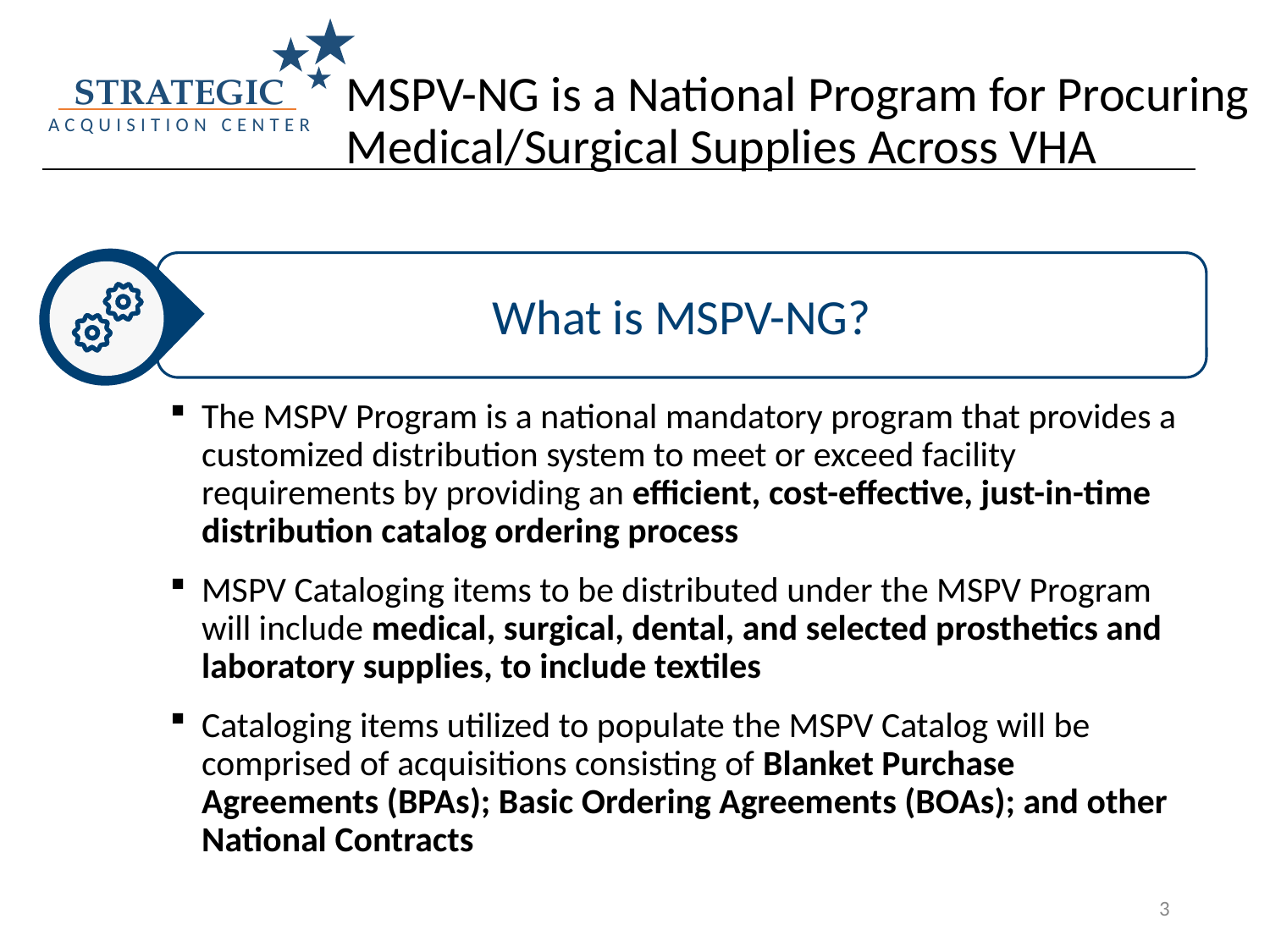

# MSPV-NG is a National Program for Procuring Medical/Surgical Supplies Across VHA

What is MSPV-NG?

The MSPV Program is a national mandatory program that provides a customized distribution system to meet or exceed facility requirements by providing an efficient, cost-effective, just-in-time distribution catalog ordering process
MSPV Cataloging items to be distributed under the MSPV Program will include medical, surgical, dental, and selected prosthetics and laboratory supplies, to include textiles
Cataloging items utilized to populate the MSPV Catalog will be comprised of acquisitions consisting of Blanket Purchase Agreements (BPAs); Basic Ordering Agreements (BOAs); and other National Contracts
3